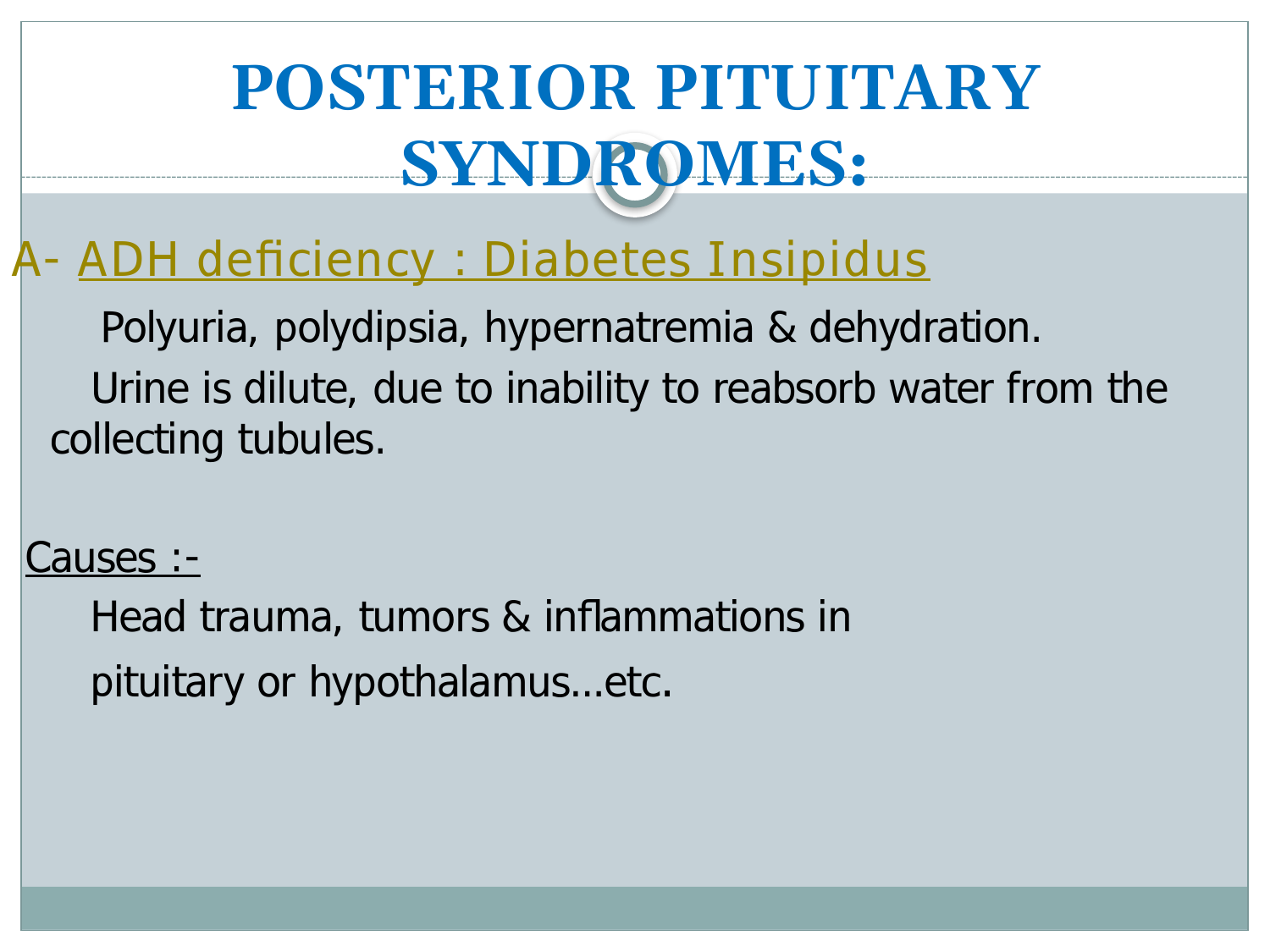

# POSTERIOR PITUITARY SYNDROMES:
A- ADH deficiency : Diabetes Insipidus
      Polyuria, polydipsia, hypernatremia & dehydration.
      Urine is dilute, due to inability to reabsorb water from the    collecting tubules.

 Causes :-
      Head trauma, tumors & inflammations in
      pituitary or hypothalamus…etc.